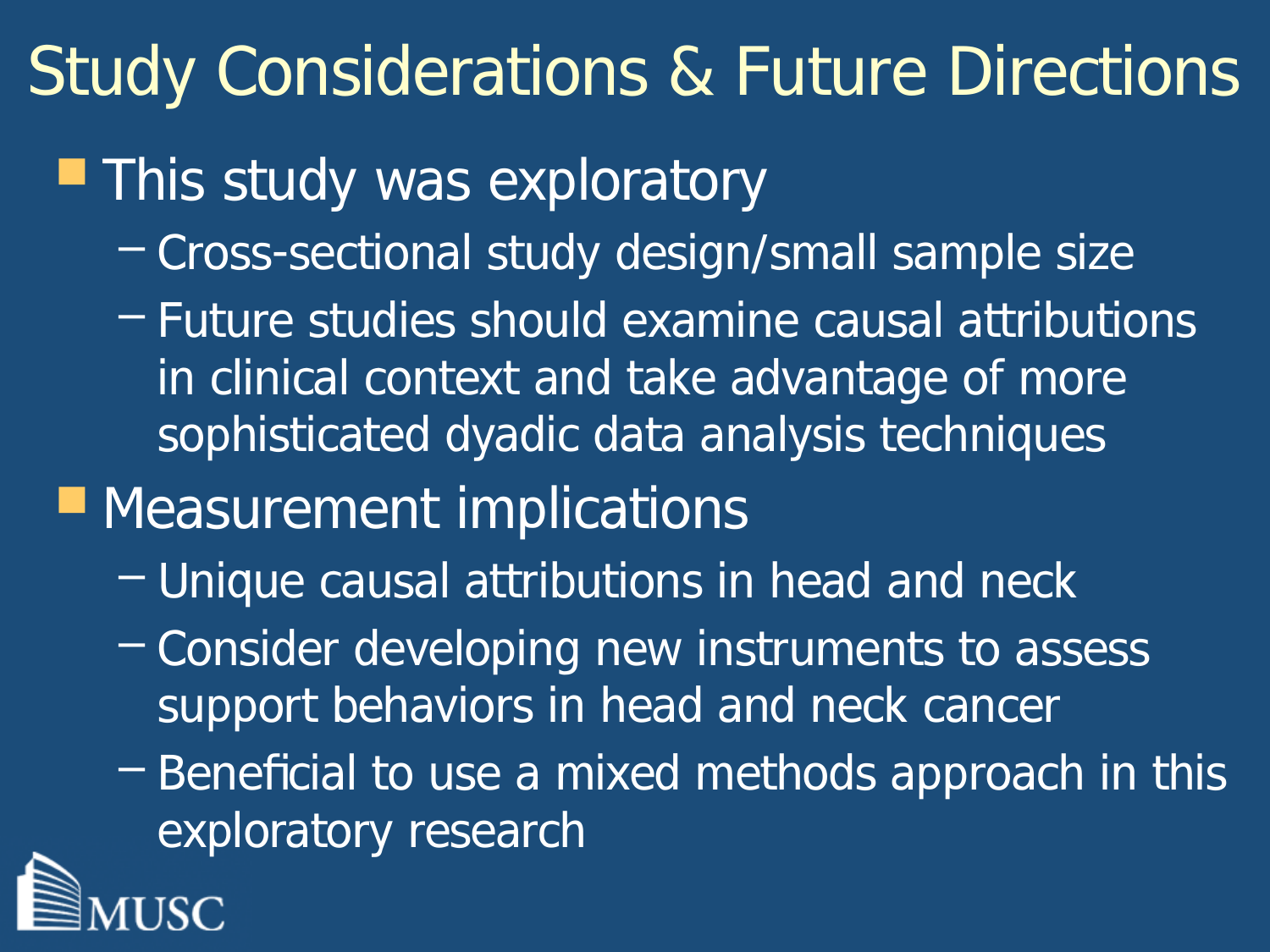

# Study Considerations & Future Directions
This study was exploratory
Cross-sectional study design/small sample size
Future studies should examine causal attributions in clinical context and take advantage of more sophisticated dyadic data analysis techniques
Measurement implications
Unique causal attributions in head and neck
Consider developing new instruments to assess support behaviors in head and neck cancer
Beneficial to use a mixed methods approach in this exploratory research